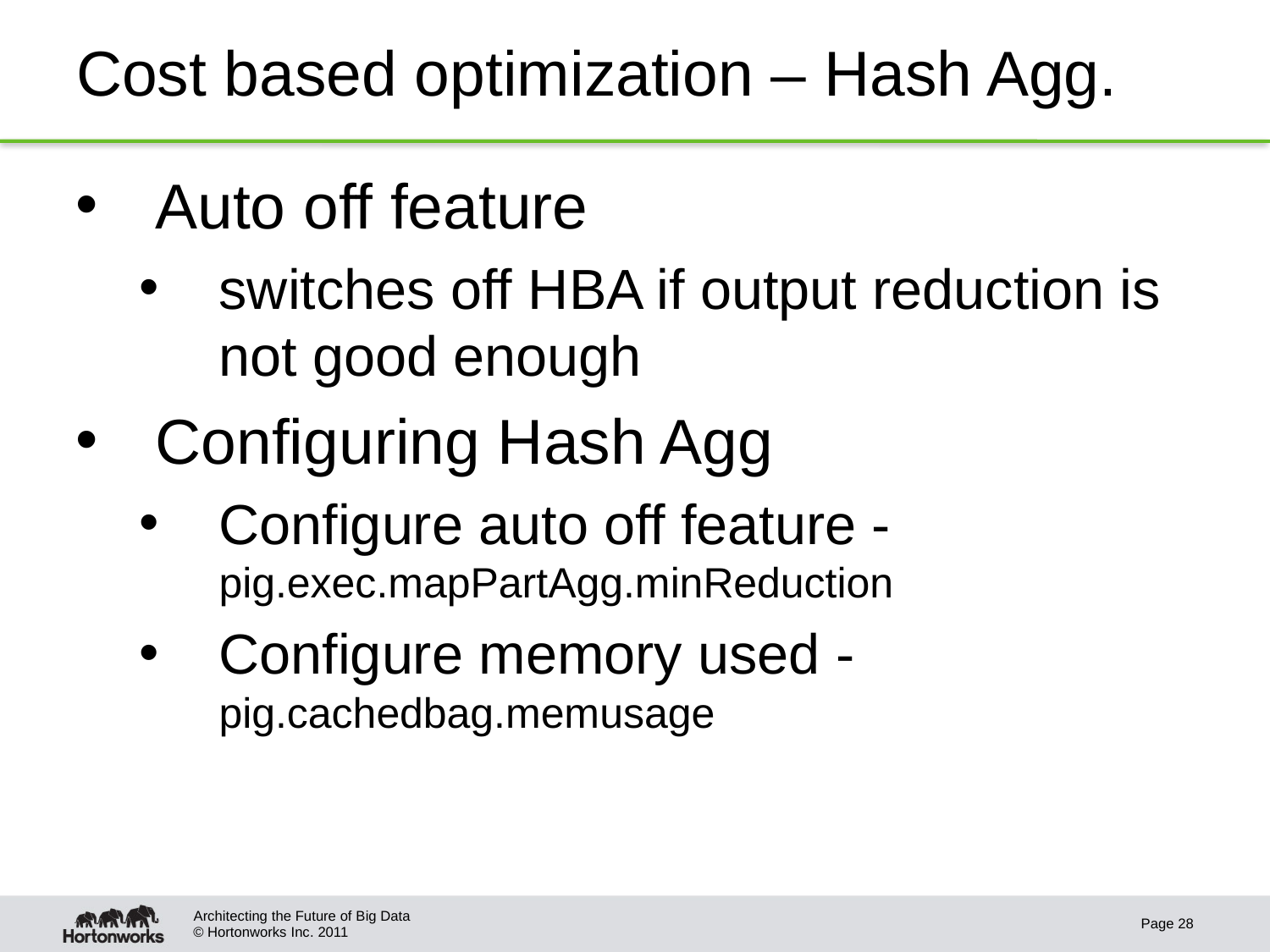

# Cost based optimization – Hash Agg.
Auto off feature
switches off HBA if output reduction is not good enough
Configuring Hash Agg
Configure auto off feature - pig.exec.mapPartAgg.minReduction
Configure memory used - pig.cachedbag.memusage

Architecting the Future of Big Data
Page 28